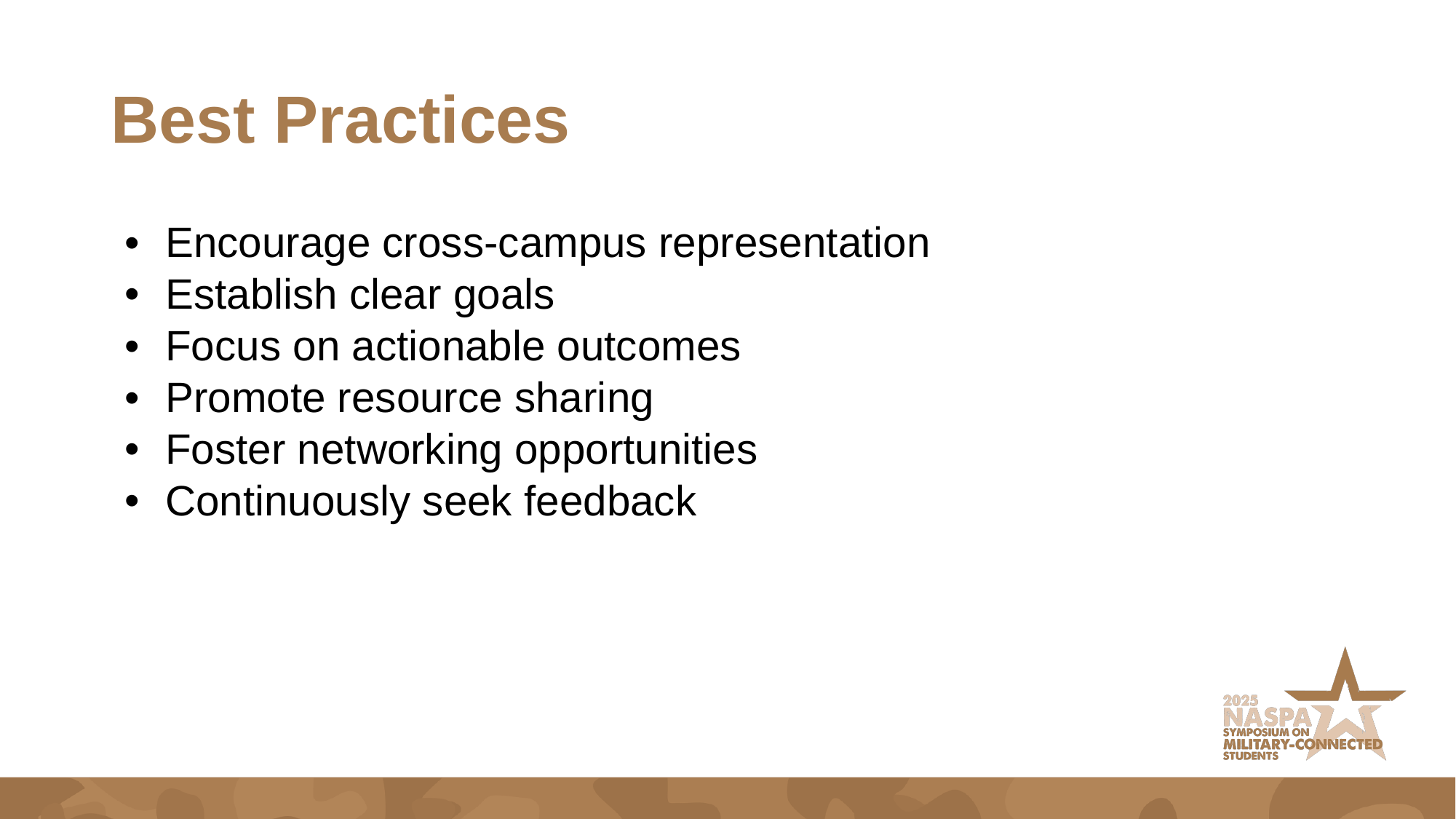

# Best Practices
Encourage cross-campus representation
Establish clear goals
Focus on actionable outcomes
Promote resource sharing
Foster networking opportunities
Continuously seek feedback